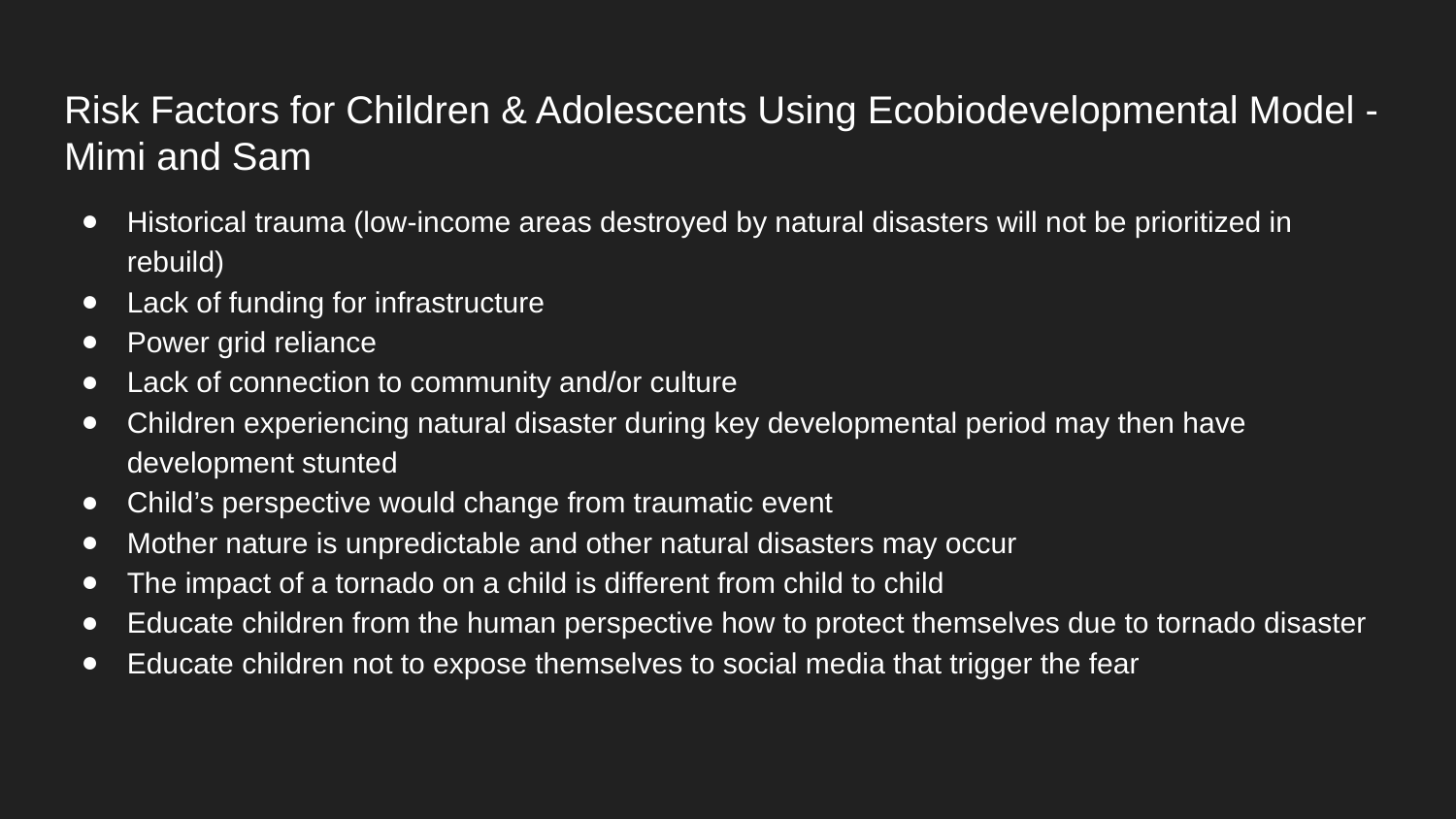

# Risk Factors for Children & Adolescents Using Ecobiodevelopmental Model - Mimi and Sam
Historical trauma (low-income areas destroyed by natural disasters will not be prioritized in rebuild)
Lack of funding for infrastructure
Power grid reliance
Lack of connection to community and/or culture
Children experiencing natural disaster during key developmental period may then have development stunted
Child’s perspective would change from traumatic event​
Mother nature is unpredictable​ and other natural disasters may occur
The impact of a tornado on a child is different from child to child
Educate children from the human perspective how to protect themselves due to tornado disaster​
Educate children not to expose themselves to social media that trigger the fear